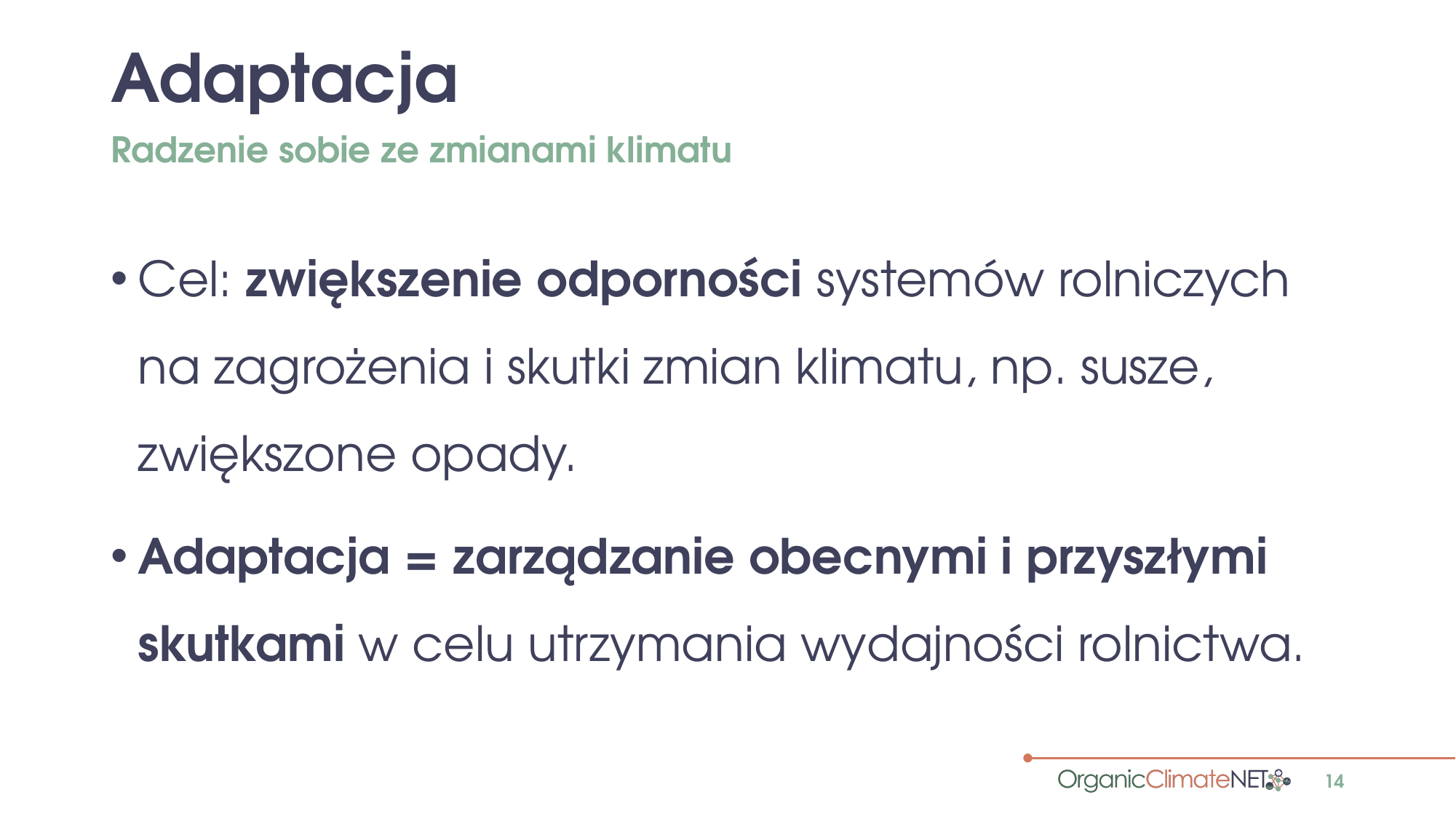

# Adaptacja
Radzenie sobie ze zmianami klimatu
Cel: zwiększenie odporności systemów rolniczych na zagrożenia i skutki zmian klimatu, np. susze, zwiększone opady.
Adaptacja = zarządzanie obecnymi i przyszłymi skutkami w celu utrzymania wydajności rolnictwa.

14